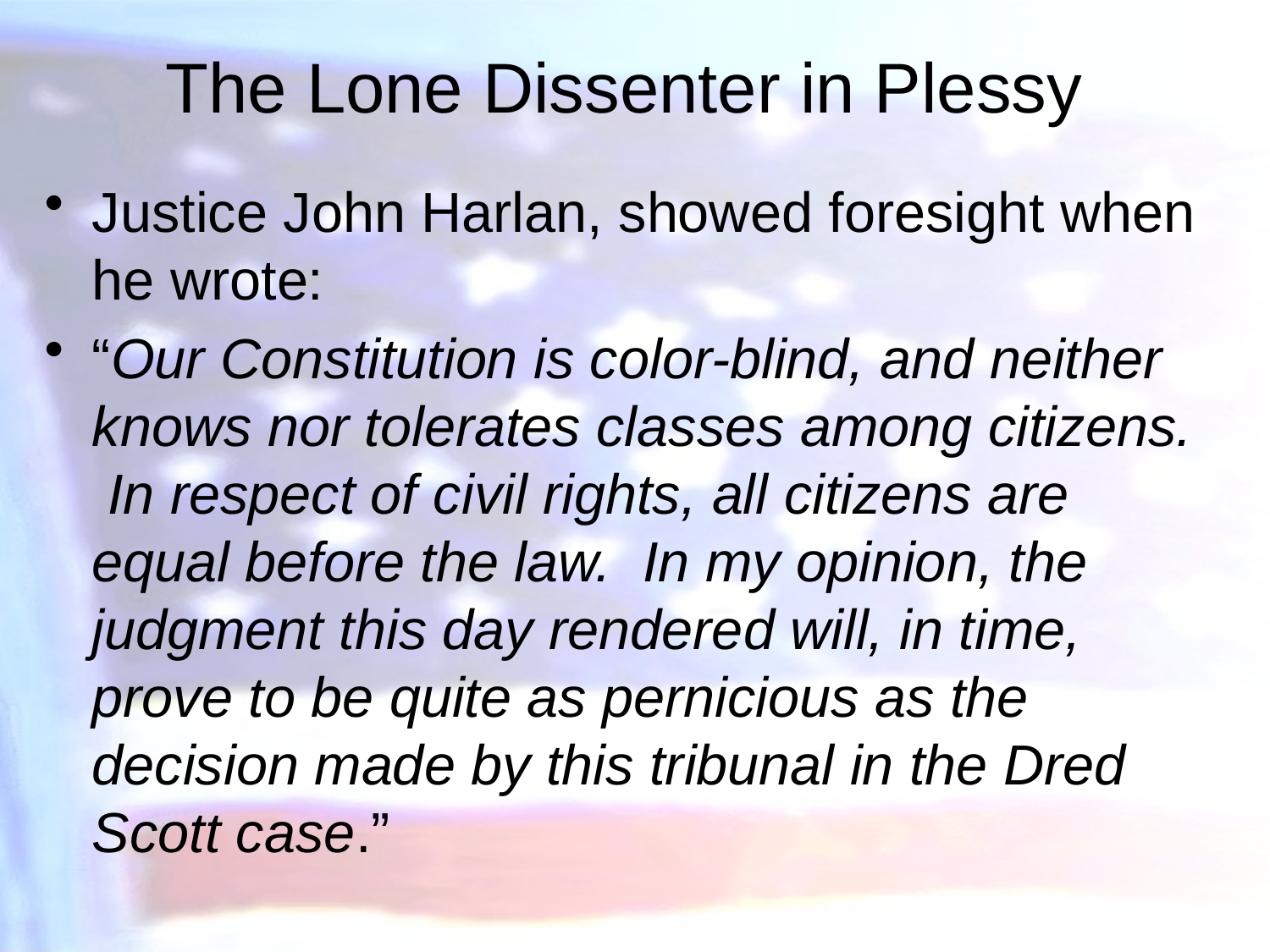

# The Lone Dissenter in Plessy
Justice John Harlan, showed foresight when he wrote:
“Our Constitution is color-blind, and neither knows nor tolerates classes among citizens.  In respect of civil rights, all citizens are equal before the law.  In my opinion, the judgment this day rendered will, in time, prove to be quite as pernicious as the decision made by this tribunal in the Dred Scott case.”